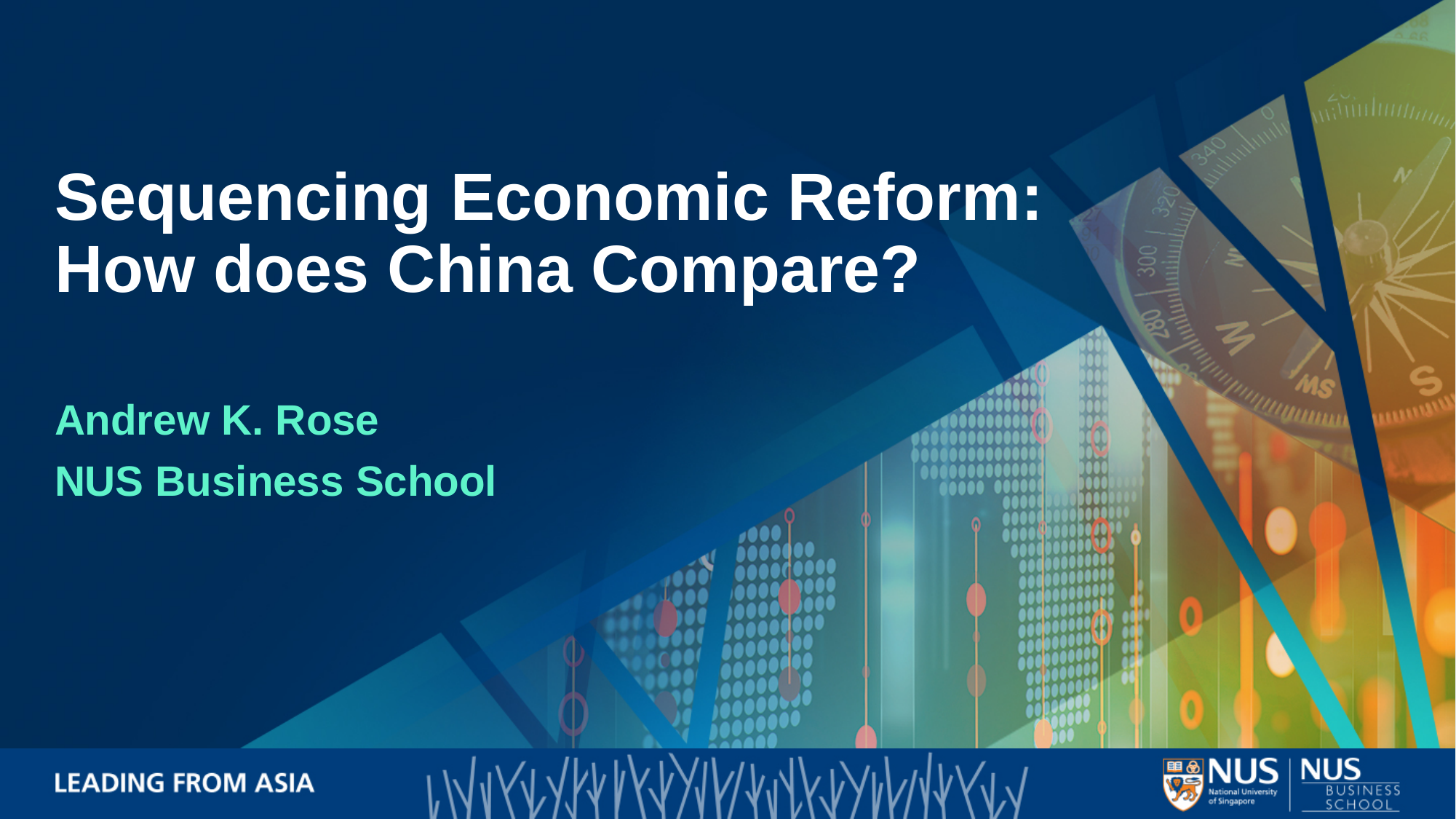

# Sequencing Economic Reform: How does China Compare?
Andrew K. Rose
NUS Business School